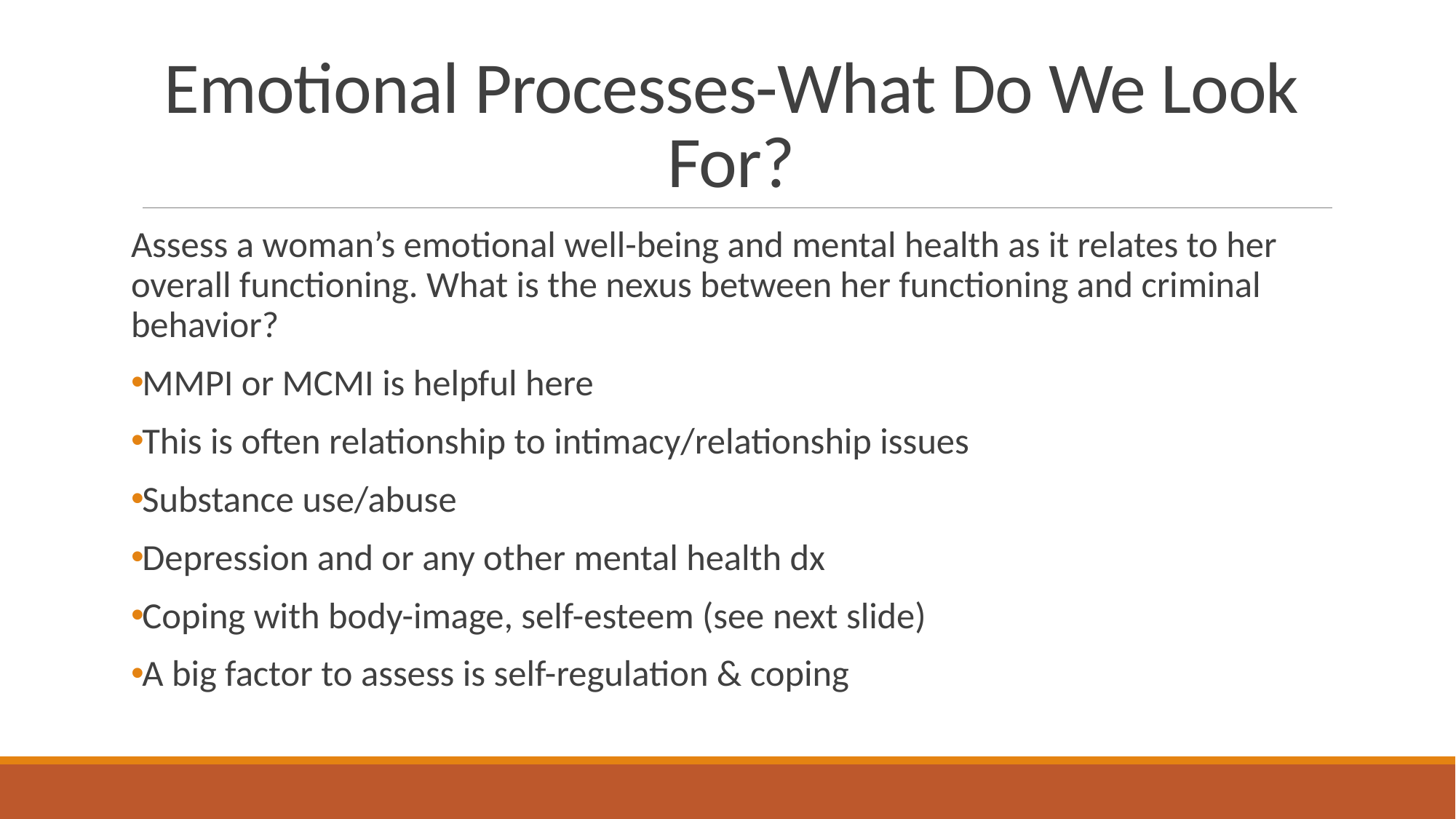

# Emotional Processes-What Do We Look For?
Assess a woman’s emotional well-being and mental health as it relates to her overall functioning. What is the nexus between her functioning and criminal behavior?
MMPI or MCMI is helpful here
This is often relationship to intimacy/relationship issues
Substance use/abuse
Depression and or any other mental health dx
Coping with body-image, self-esteem (see next slide)
A big factor to assess is self-regulation & coping